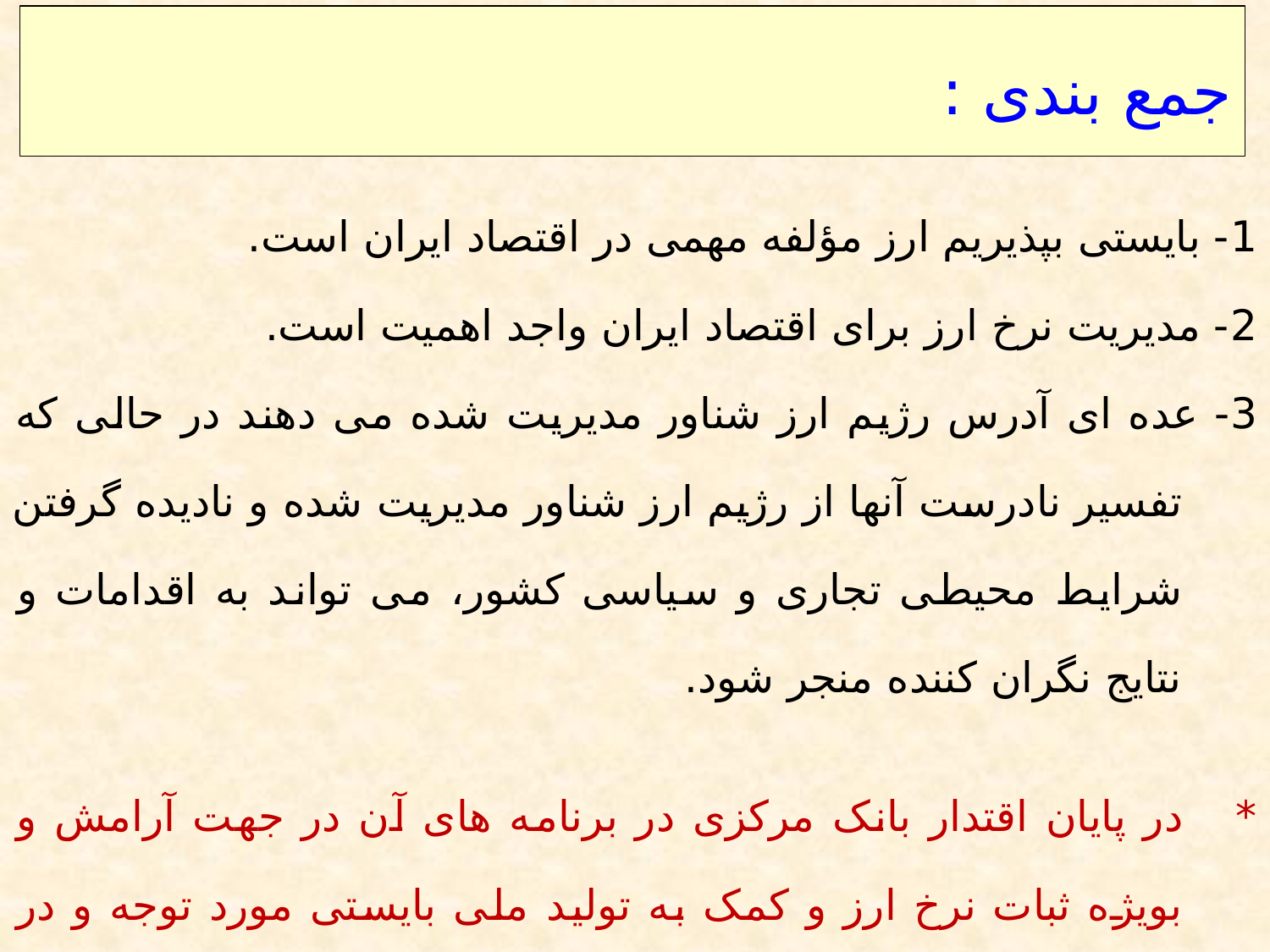

جمع بندی :
1- بایستی بپذیریم ارز مؤلفه مهمی در اقتصاد ایران است.
2- مدیریت نرخ ارز برای اقتصاد ایران واجد اهمیت است.
3- عده ای آدرس رژیم ارز شناور مدیریت شده می دهند در حالی که تفسیر نادرست آنها از رژیم ارز شناور مدیریت شده و نادیده گرفتن شرایط محیطی تجاری و سیاسی کشور، می تواند به اقدامات و نتایج نگران کننده منجر شود.

*   در پایان اقتدار بانک مرکزی در برنامه های آن در جهت آرامش و بویژه ثبات نرخ ارز و کمک به تولید ملی بایستی مورد توجه و در دستور کار کلیه ارکان کشور باشد.